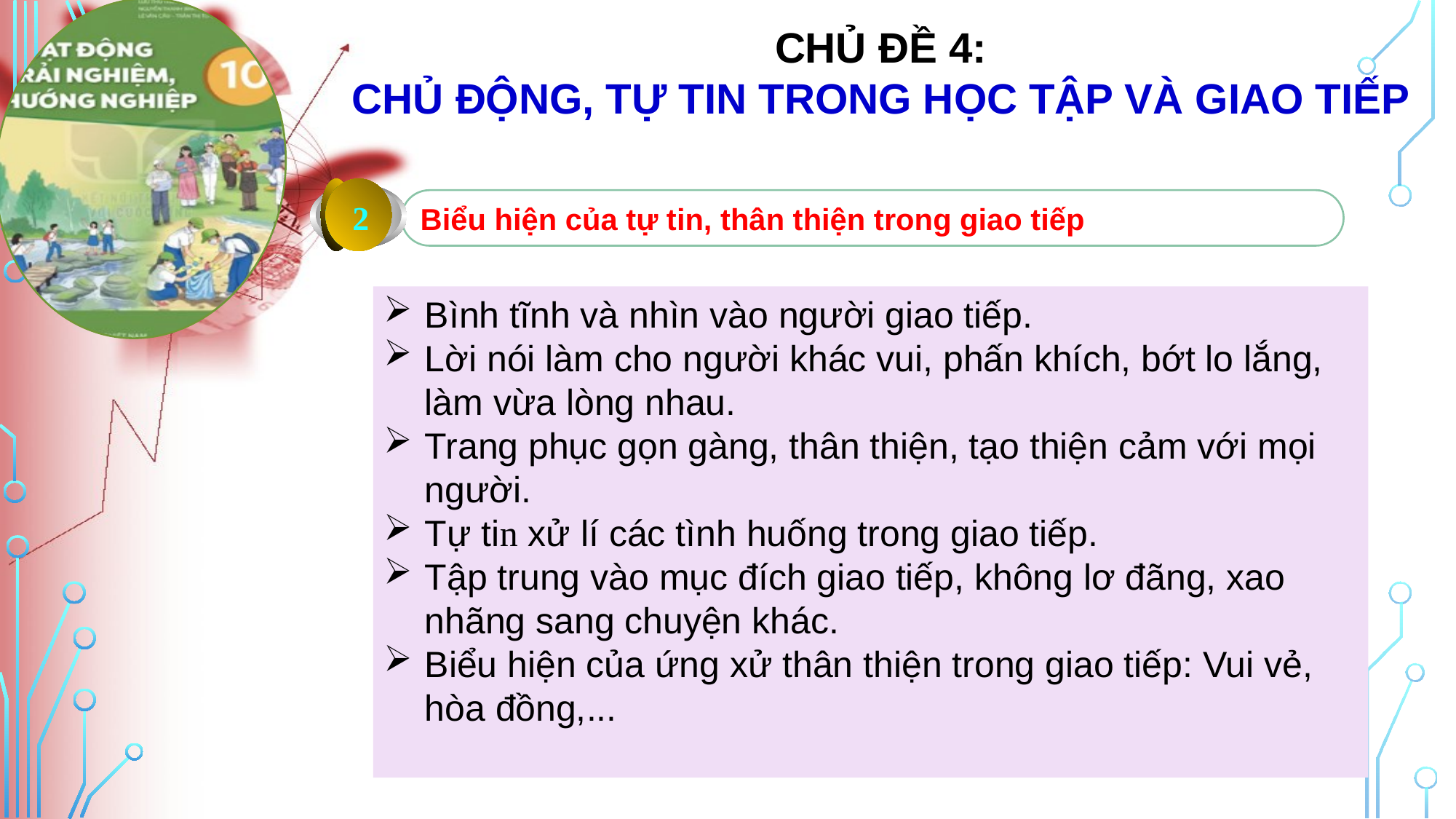

2
Biểu hiện của tự tin, thân thiện trong giao tiếp
Bình tĩnh và nhìn vào người giao tiếp.
Lời nói làm cho người khác vui, phấn khích, bớt lo lắng, làm vừa lòng nhau.
Trang phục gọn gàng, thân thiện, tạo thiện cảm với mọi người.
Tự tin xử lí các tình huống trong giao tiếp.
Tập trung vào mục đích giao tiếp, không lơ đãng, xao nhãng sang chuyện khác.
Biểu hiện của ứng xử thân thiện trong giao tiếp: Vui vẻ, hòa đồng,...